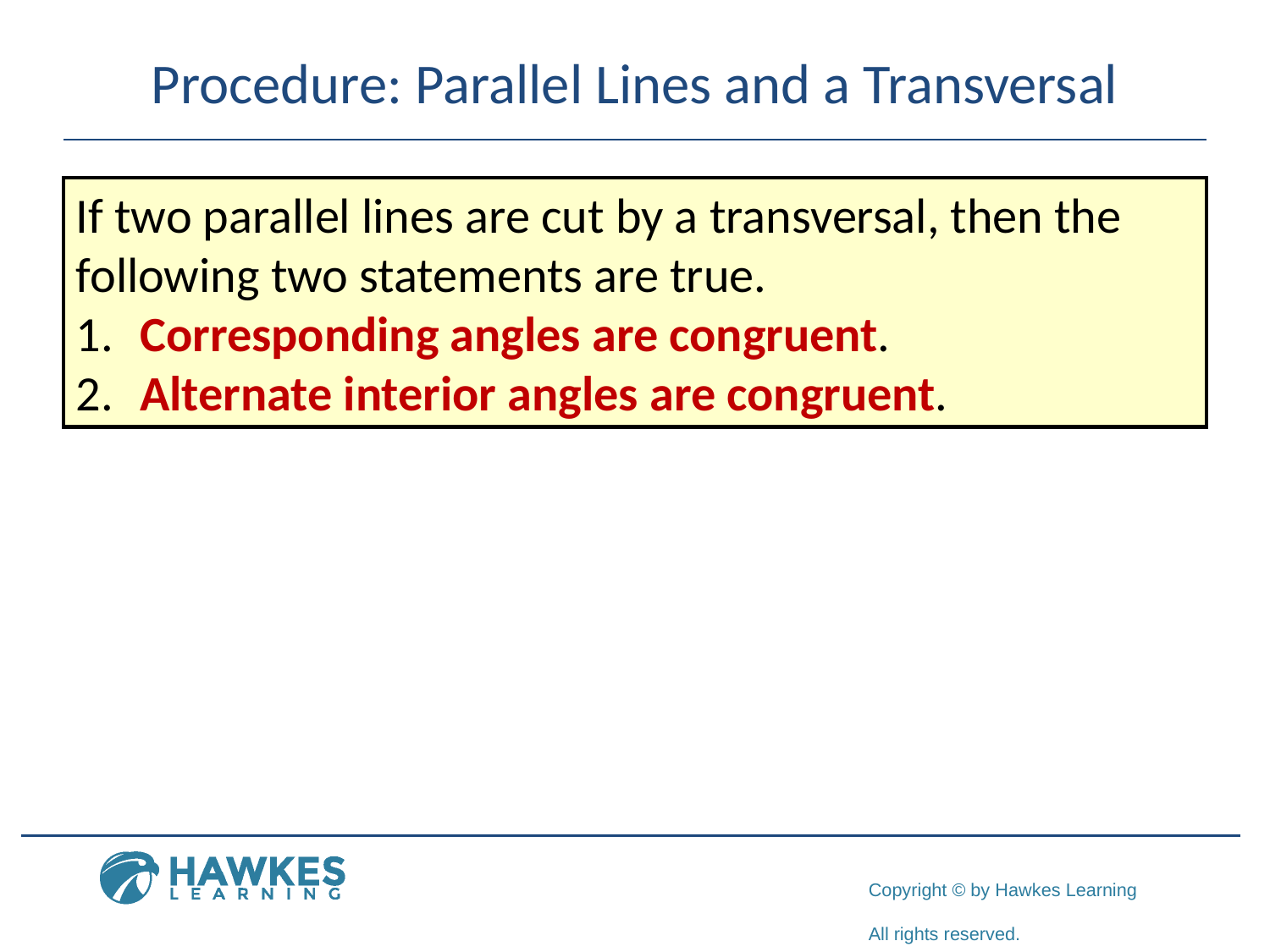

# Procedure: Parallel Lines and a Transversal
If two parallel lines are cut by a transversal, then the following two statements are true.
1.	Corresponding angles are congruent.
2.	Alternate interior angles are congruent.